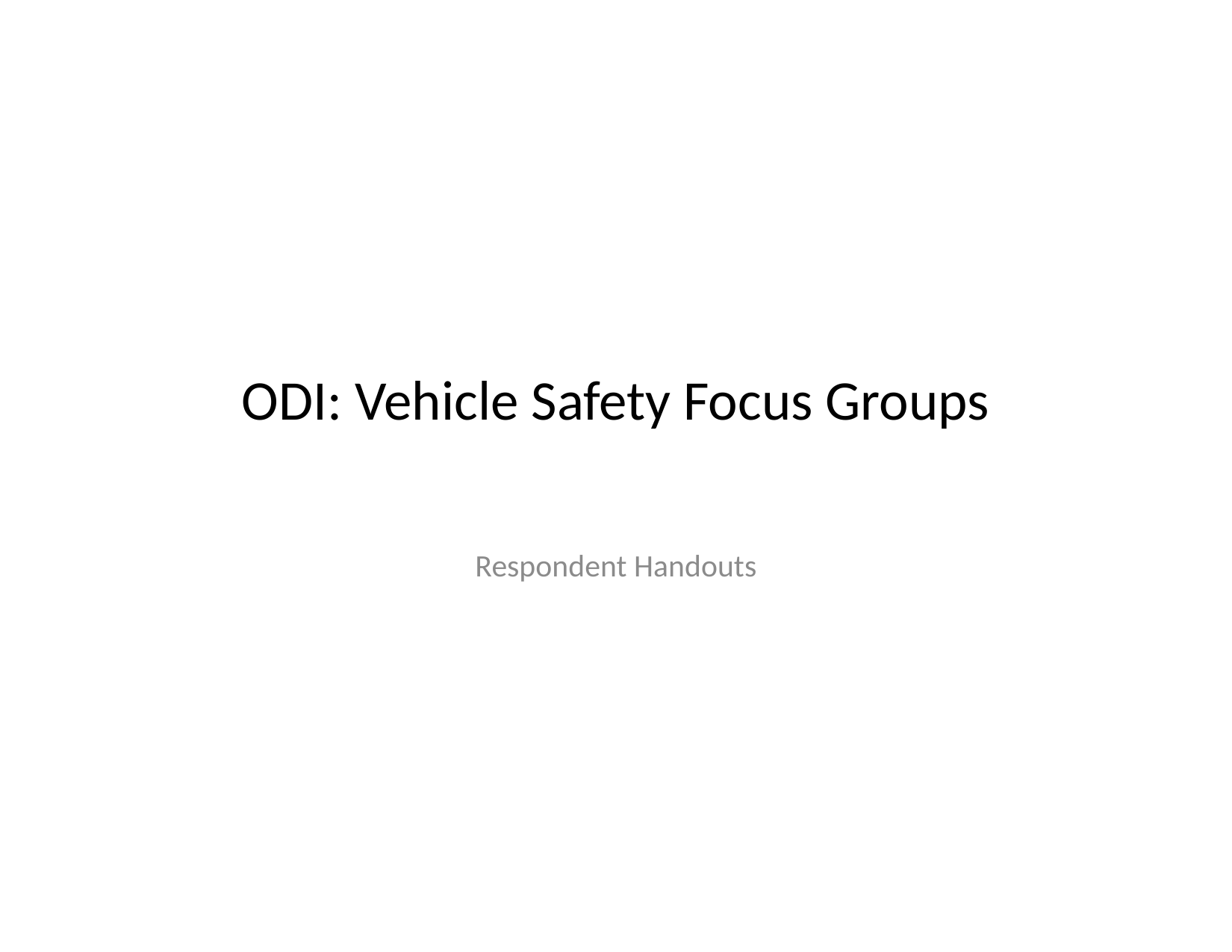

# ODI: Vehicle Safety Focus Groups
Respondent Handouts